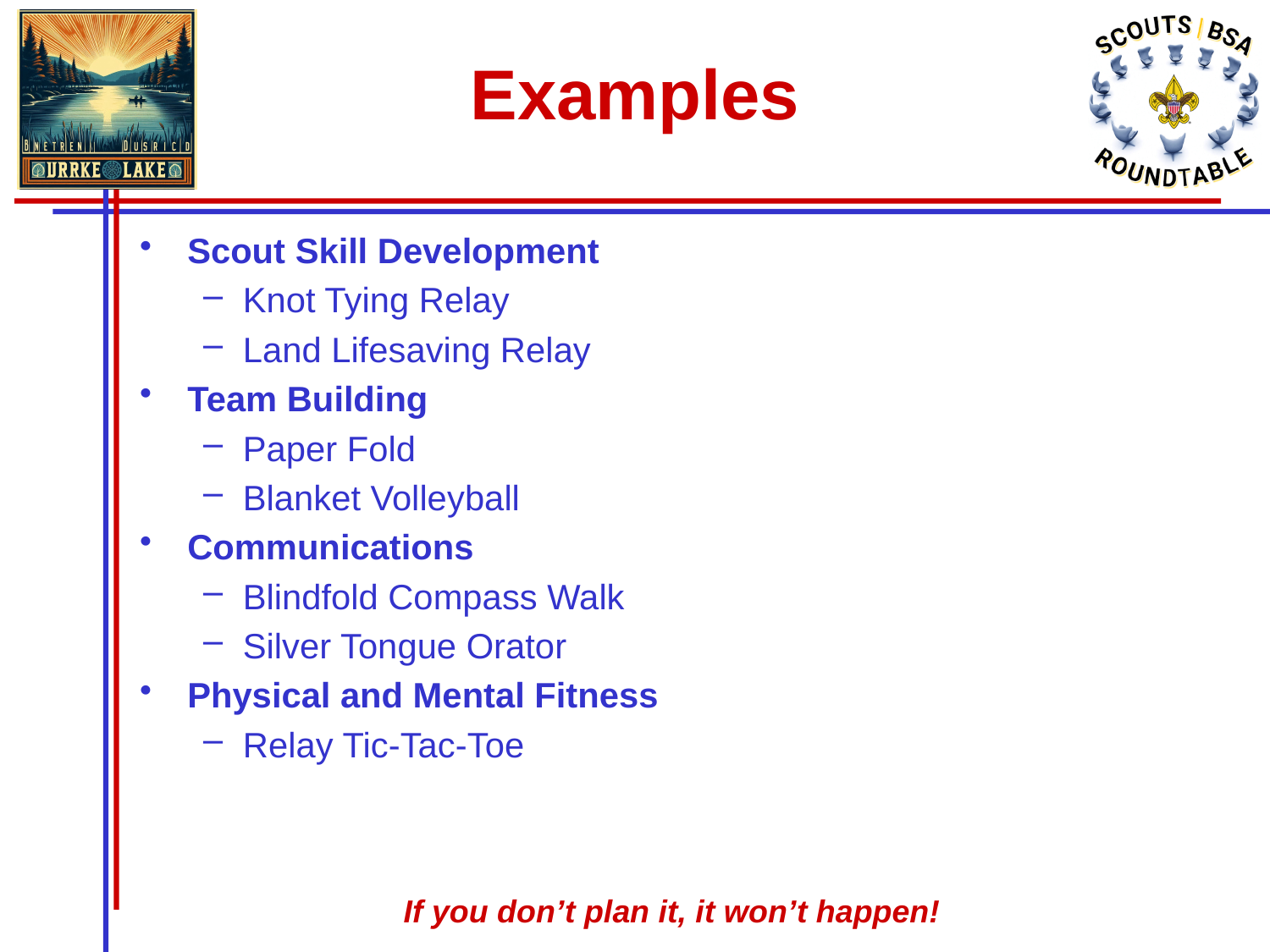

# Examples
Scout Skill Development
Knot Tying Relay
Land Lifesaving Relay
Team Building
Paper Fold
Blanket Volleyball
Communications
Blindfold Compass Walk
Silver Tongue Orator
Physical and Mental Fitness
Relay Tic-Tac-Toe